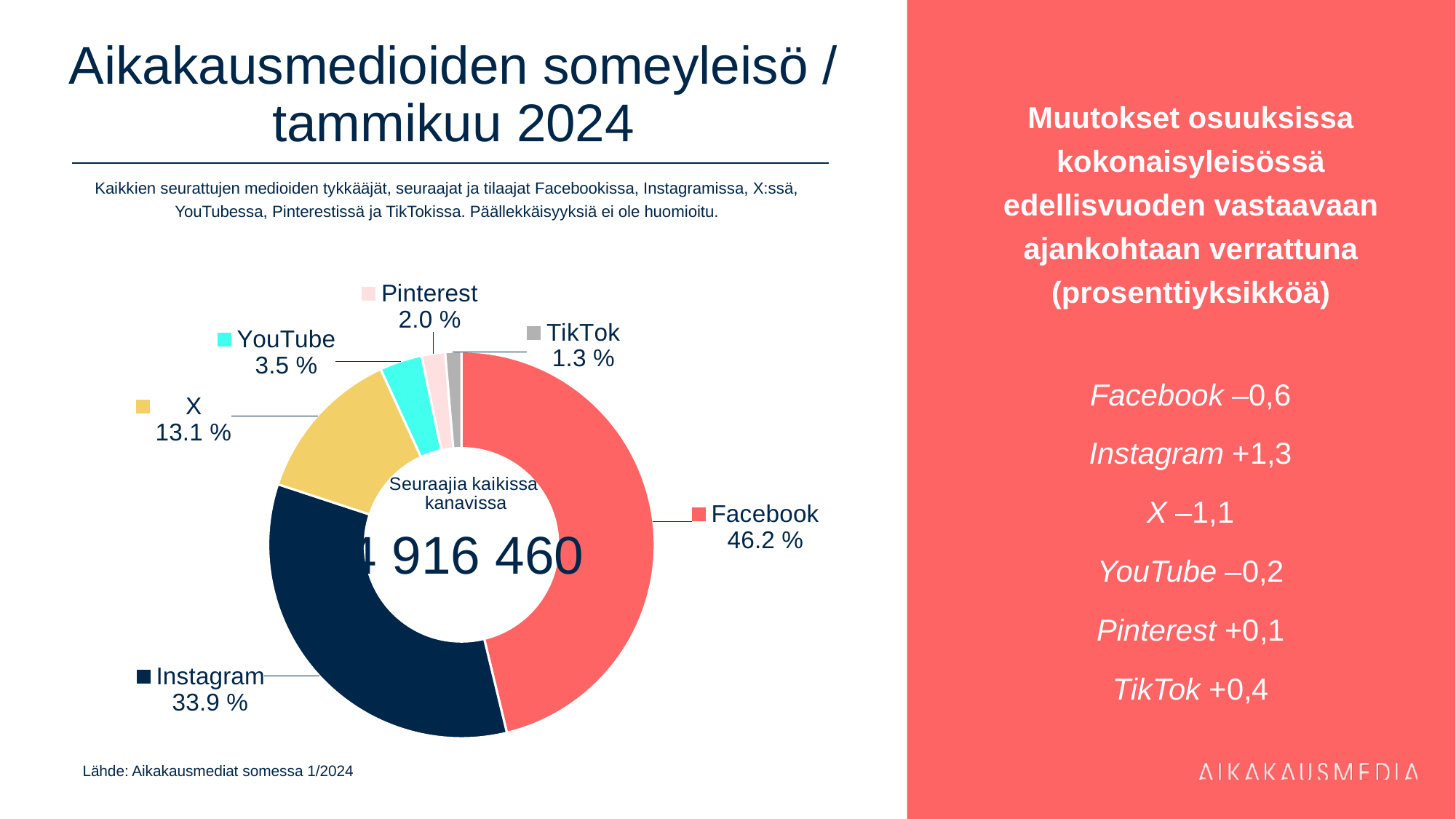

# Aikakausmedioiden someyleisö / tammikuu 2024
Muutokset osuuksissa kokonaisyleisössä edellisvuoden vastaavaan ajankohtaan verrattuna (prosenttiyksikköä)
Facebook –0,6
Instagram +1,3
X –1,1
YouTube –0,2
Pinterest +0,1
TikTok +0,4
Kaikkien seurattujen medioiden tykkääjät, seuraajat ja tilaajat Facebookissa, Instagramissa, X:ssä, YouTubessa, Pinterestissä ja TikTokissa. Päällekkäisyyksiä ei ole huomioitu.

### Chart

| Category | 2 272 438 |
|---|---|
| Facebook | 2272438.0 |
| Instagram | 1664345.0 |
| X | 642332.0 |
| YouTube | 174330.0 |
| Pinterest | 96878.0 |
| TikTok | 66137.0 |